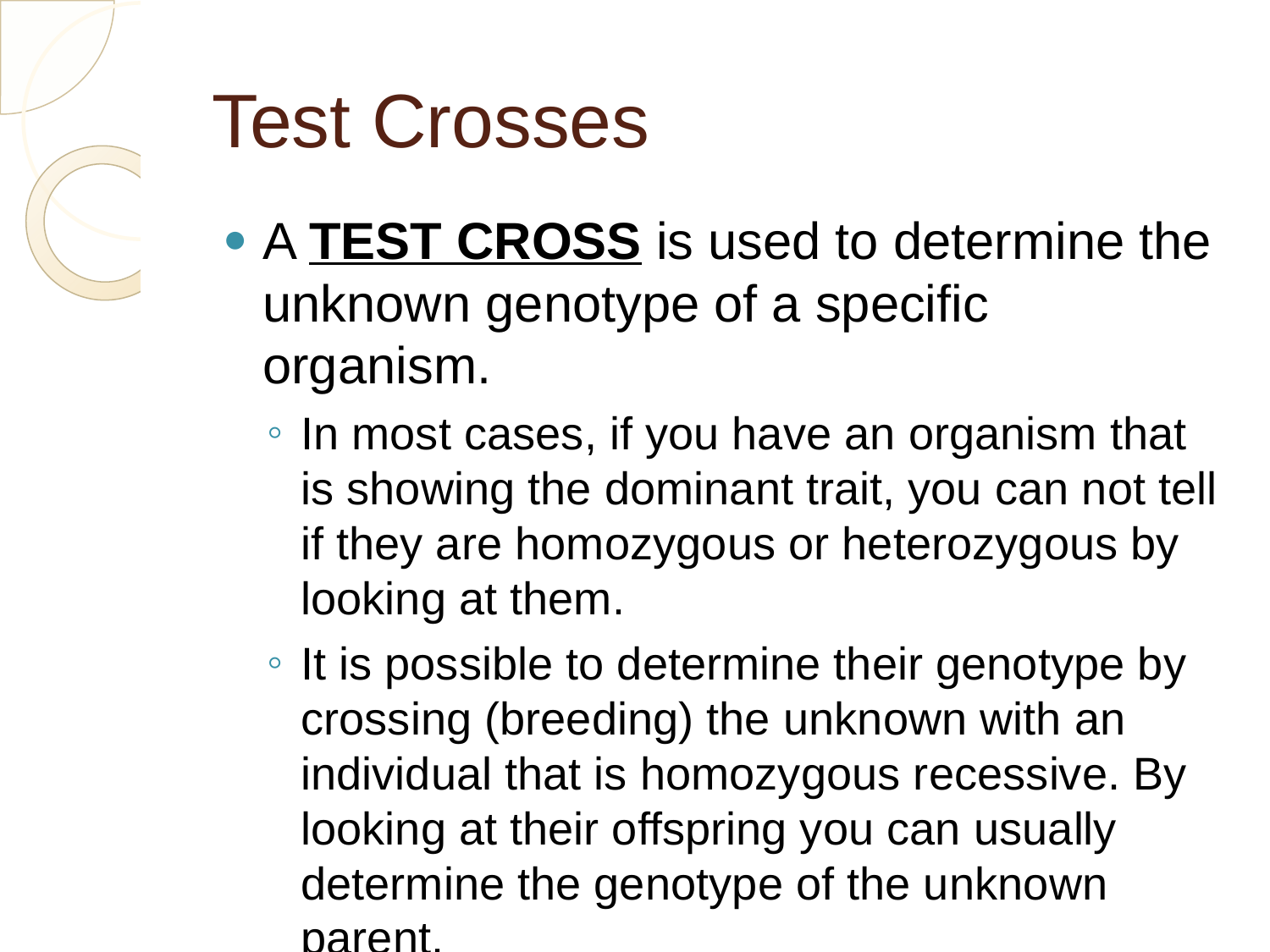

# Test Crosses
A test cross is used to determine the unknown genotype of a specific organism.
In most cases, if you have an organism that is showing the dominant trait, you can not tell if they are homozygous or heterozygous by looking at them.
It is possible to determine their genotype by crossing (breeding) the unknown with an individual that is homozygous recessive. By looking at their offspring you can usually determine the genotype of the unknown parent.